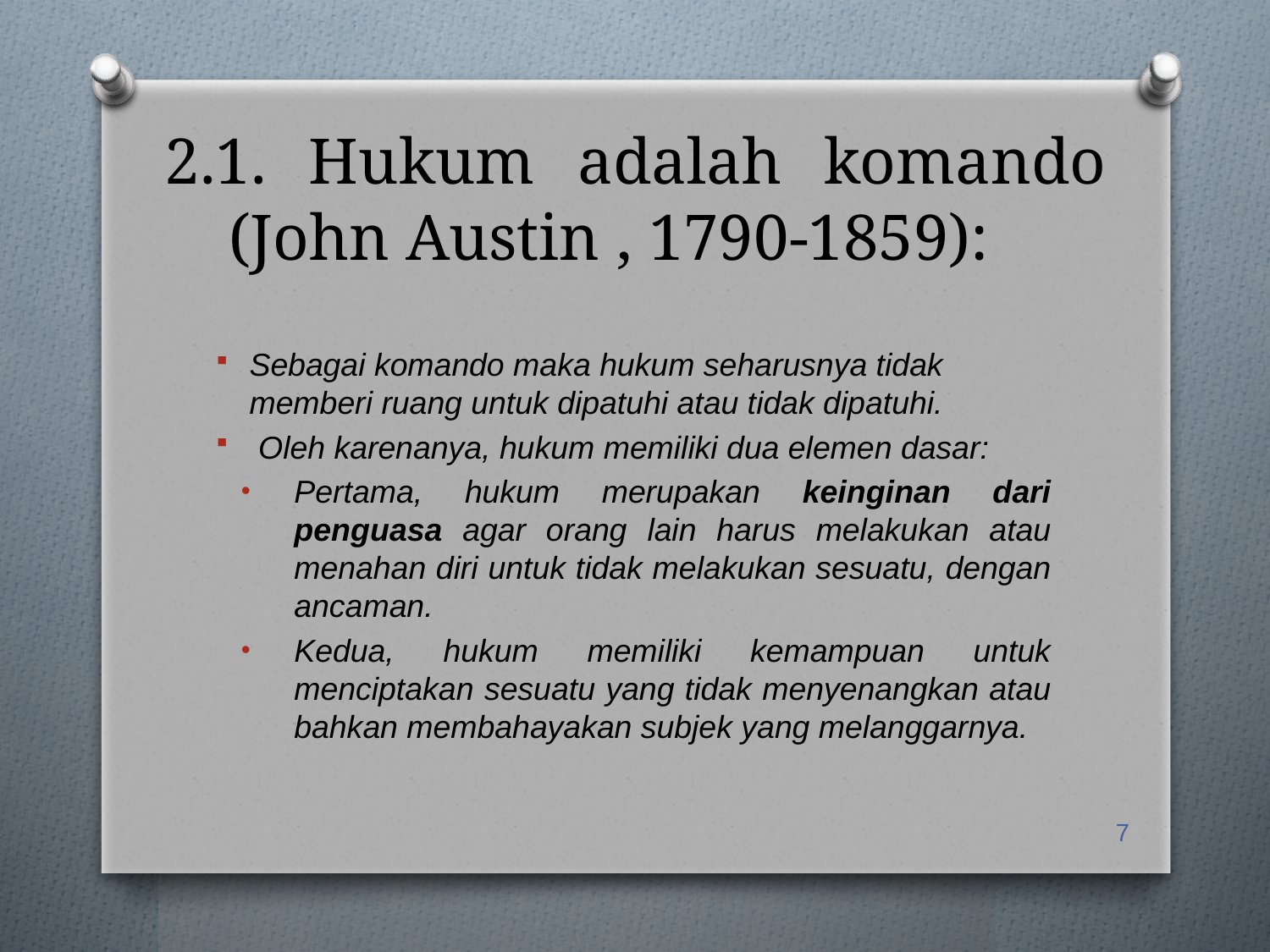

# 2.1. Hukum adalah komando (John Austin , 1790-1859):

Sebagai komando maka hukum seharusnya tidak memberi ruang untuk dipatuhi atau tidak dipatuhi.
 Oleh karenanya, hukum memiliki dua elemen dasar:
Pertama, hukum merupakan keinginan dari penguasa agar orang lain harus melakukan atau menahan diri untuk tidak melakukan sesuatu, dengan ancaman.
Kedua, hukum memiliki kemampuan untuk menciptakan sesuatu yang tidak menyenangkan atau bahkan membahayakan subjek yang melanggarnya.

7